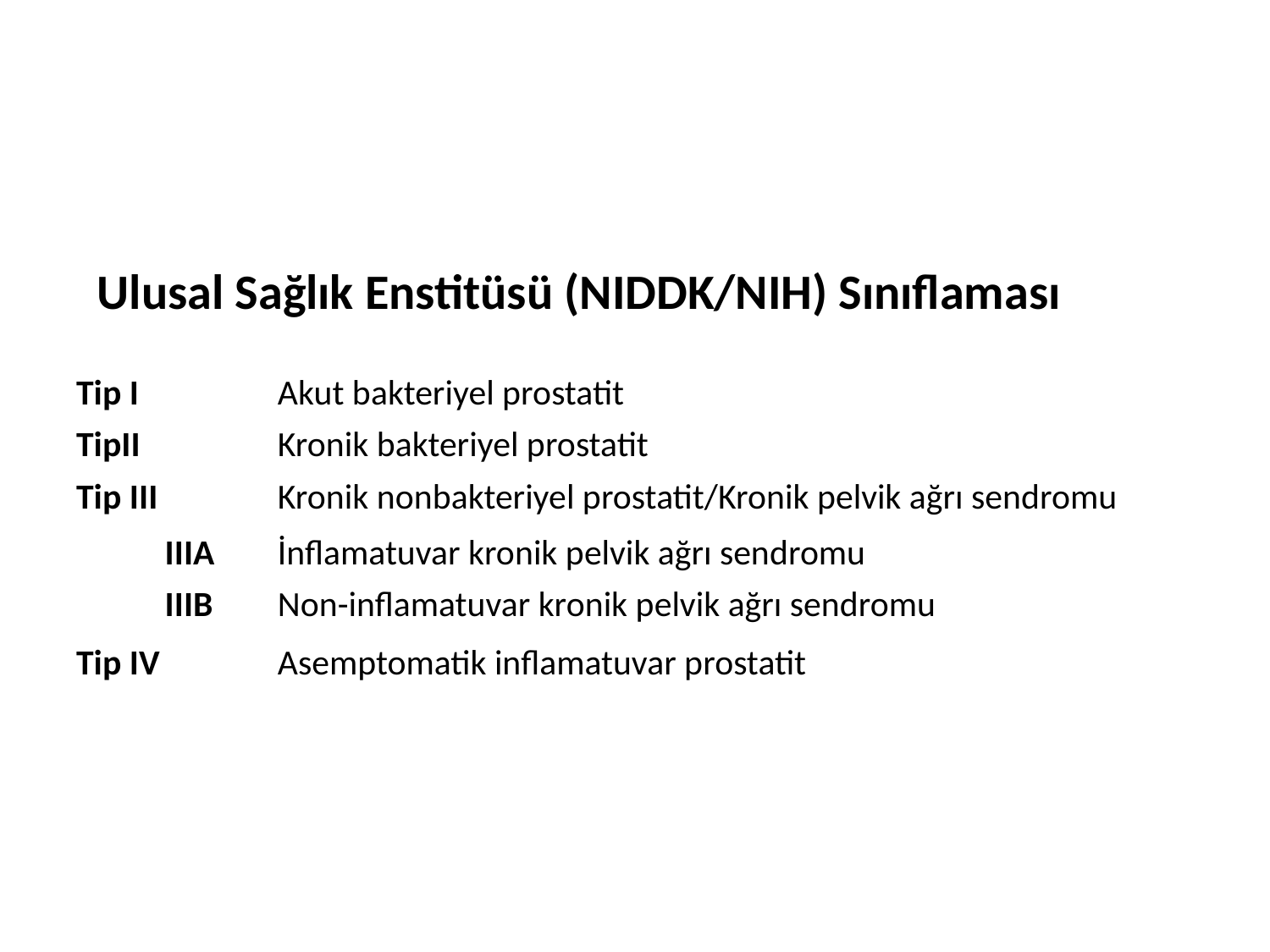

#
Ulusal Sağlık Enstitüsü (NIDDK/NIH) Sınıflaması
| Tip I | Akut bakteriyel prostatit |
| --- | --- |
| TipII | Kronik bakteriyel prostatit |
| Tip III | Kronik nonbakteriyel prostatit/Kronik pelvik ağrı sendromu |
| IIIA | İnflamatuvar kronik pelvik ağrı sendromu |
| IIIB | Non-inflamatuvar kronik pelvik ağrı sendromu |
| Tip IV | Asemptomatik inflamatuvar prostatit |